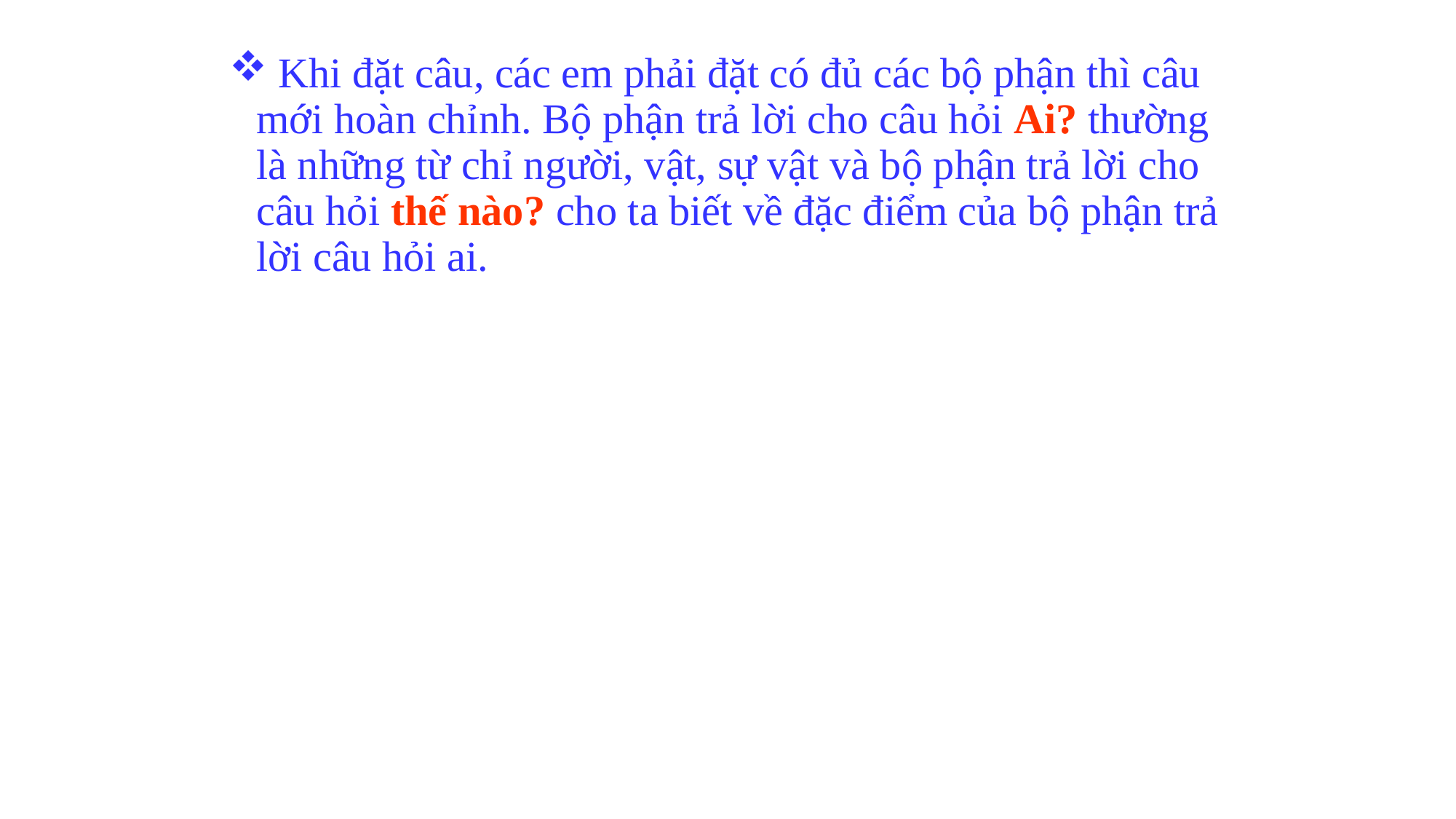

Khi đặt câu, các em phải đặt có đủ các bộ phận thì câu mới hoàn chỉnh. Bộ phận trả lời cho câu hỏi Ai? thường là những từ chỉ người, vật, sự vật và bộ phận trả lời cho câu hỏi thế nào? cho ta biết về đặc điểm của bộ phận trả lời câu hỏi ai.